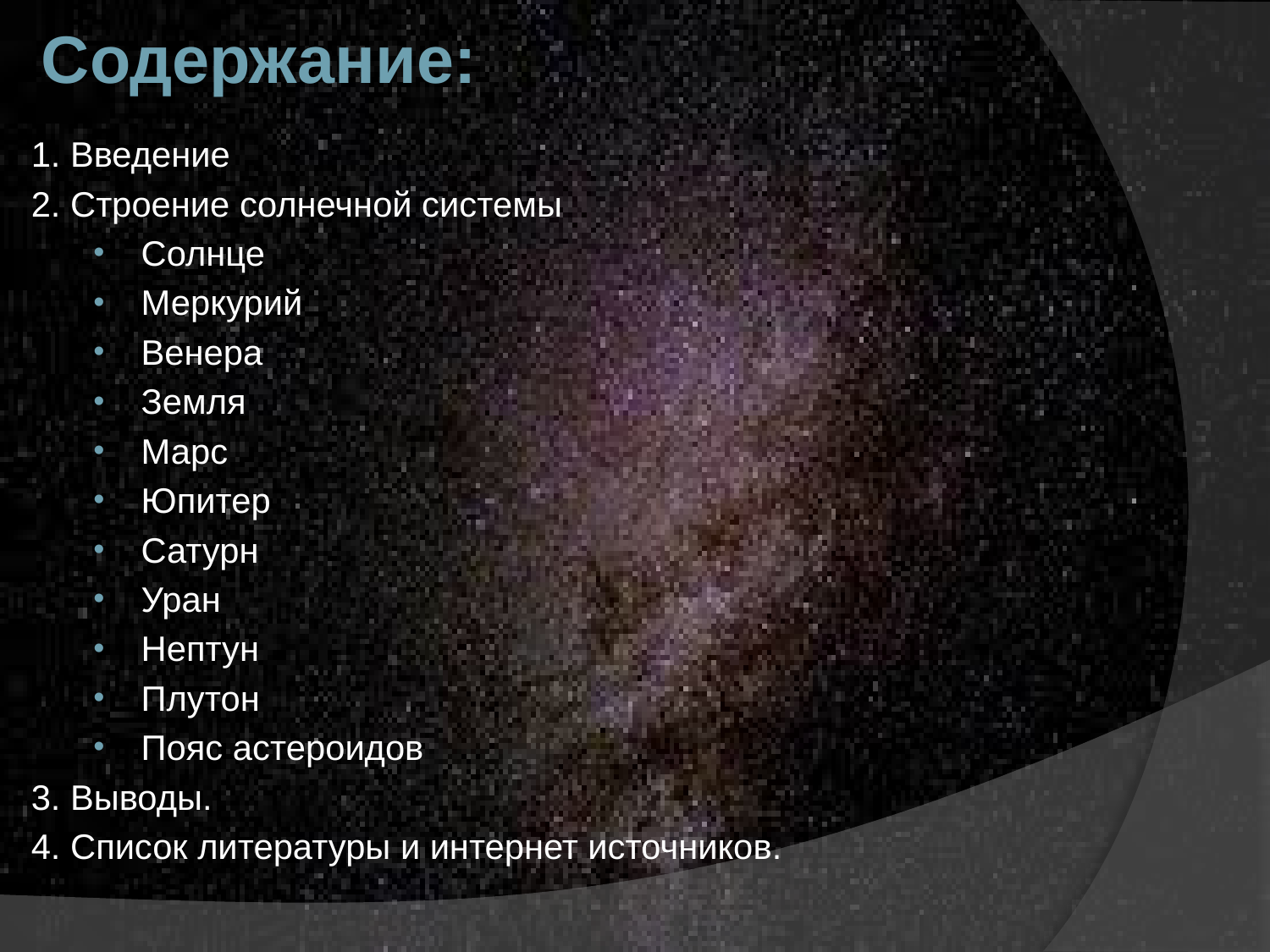

# Содержание:
1. Введение
2. Строение солнечной системы
Солнце
Меркурий
Венера
Земля
Марс
Юпитер
Сатурн
Уран
Нептун
Плутон
Пояс астероидов
3. Выводы.
4. Список литературы и интернет источников.